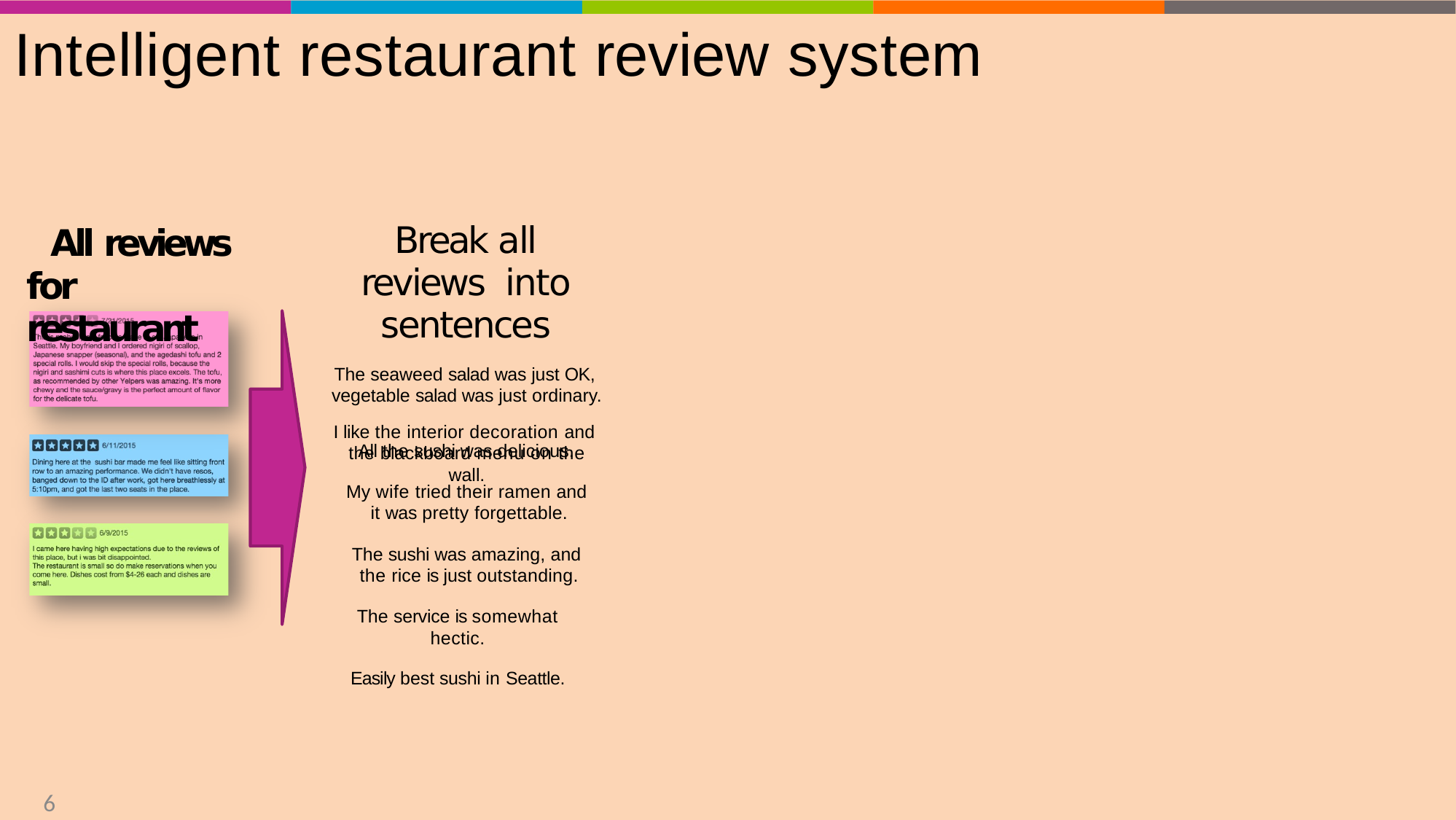

# Intelligent restaurant review system
Break all reviews  into sentences
The seaweed salad was just OK,  vegetable salad was just ordinary.
I like the interior decoration and  the blackboard menu on the wall.
All reviews  for restaurant

All the sushi was delicious.

My wife tried their ramen and  it was pretty forgettable.

The sushi was amazing, and  the rice is just outstanding.

The service is somewhat hectic.

Easily best sushi in Seattle.
6